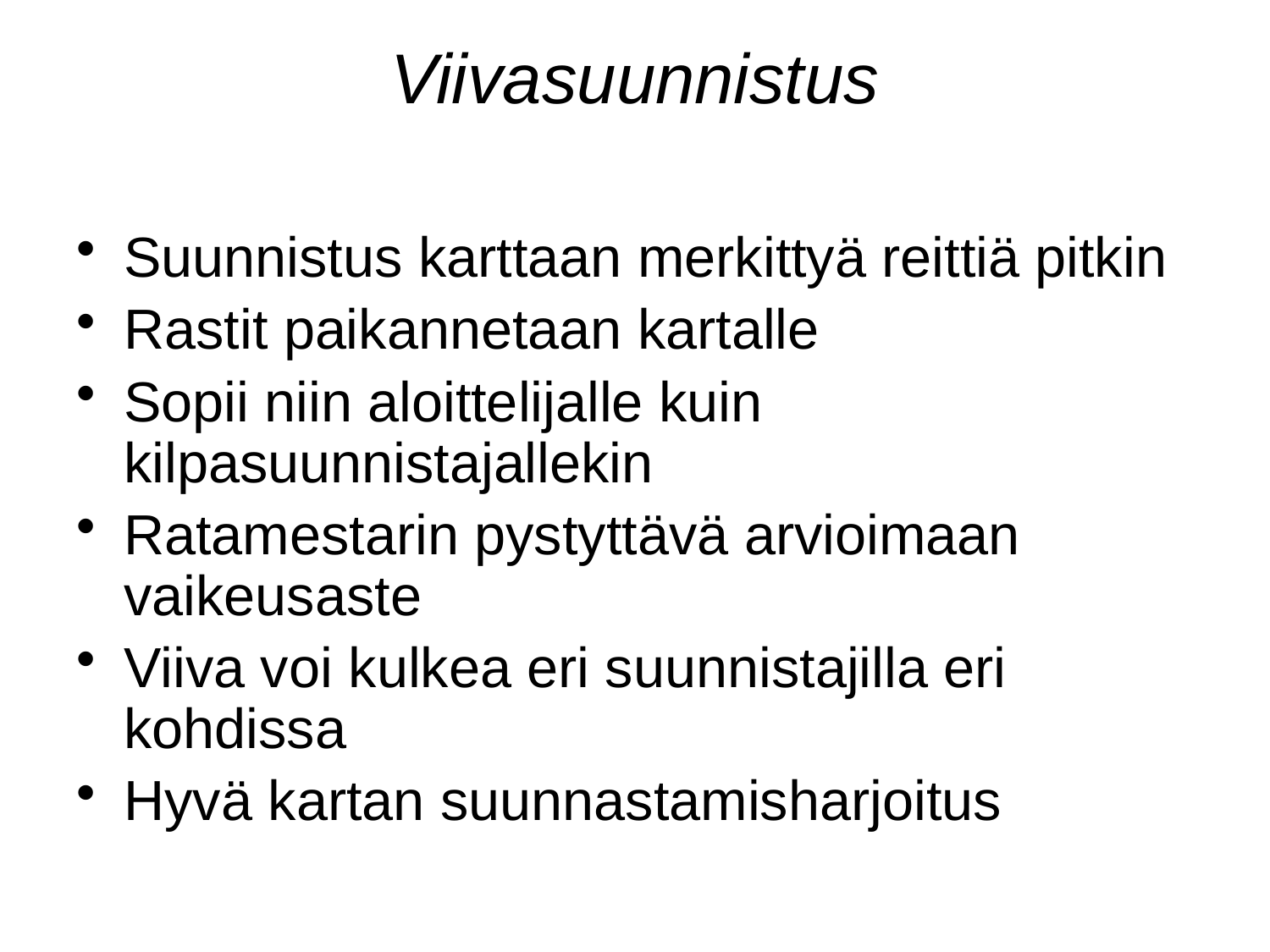

# Viivasuunnistus
Suunnistus karttaan merkittyä reittiä pitkin
Rastit paikannetaan kartalle
Sopii niin aloittelijalle kuin kilpasuunnistajallekin
Ratamestarin pystyttävä arvioimaan vaikeusaste
Viiva voi kulkea eri suunnistajilla eri kohdissa
Hyvä kartan suunnastamisharjoitus